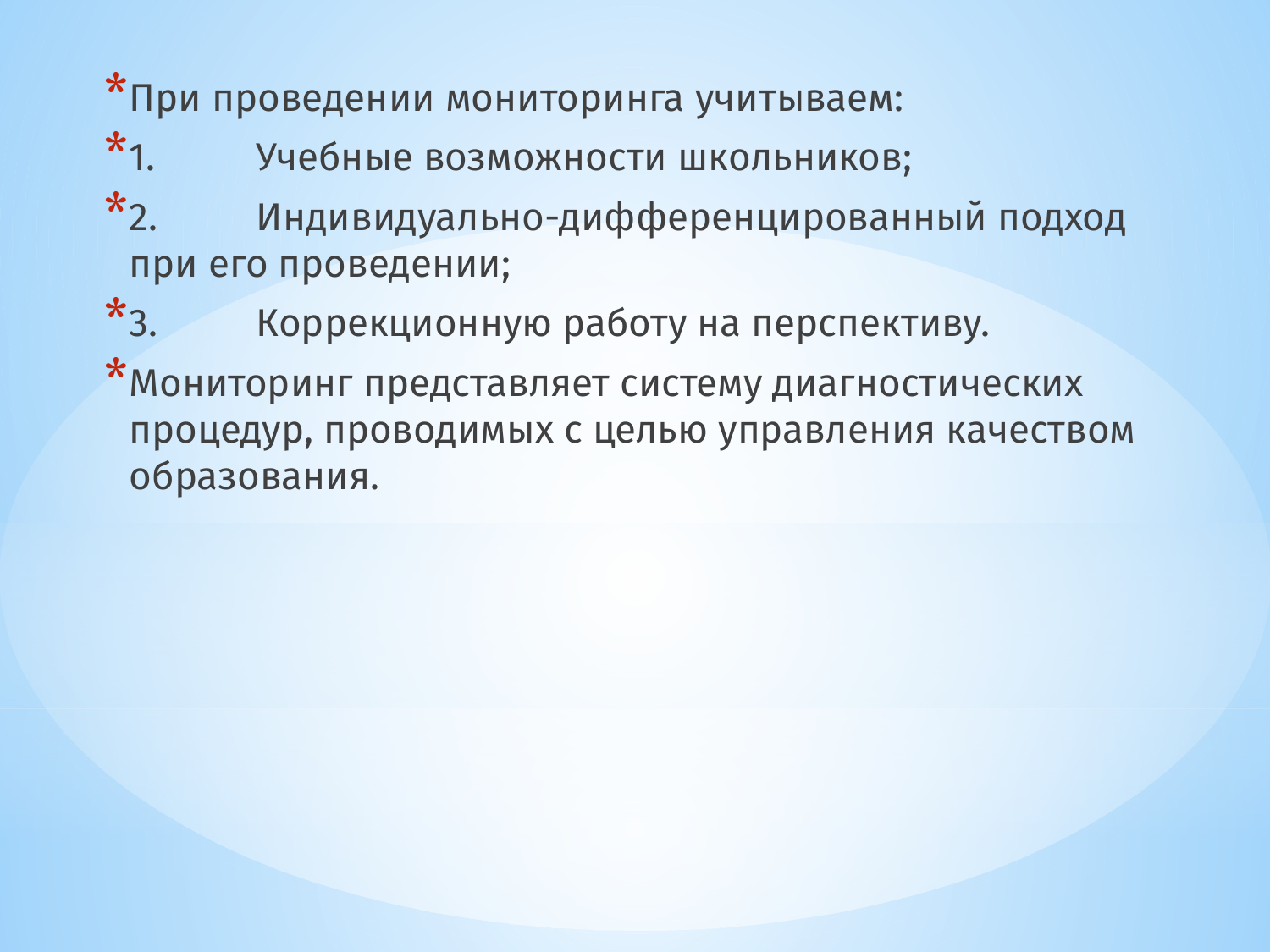

При проведении мониторинга учитываем:
1.	Учебные возможности школьников;
2.	Индивидуально-дифференцированный подход при его проведении;
3.	Коррекционную работу на перспективу.
Мониторинг представляет систему диагностических процедур, проводимых с целью управления качеством образования.